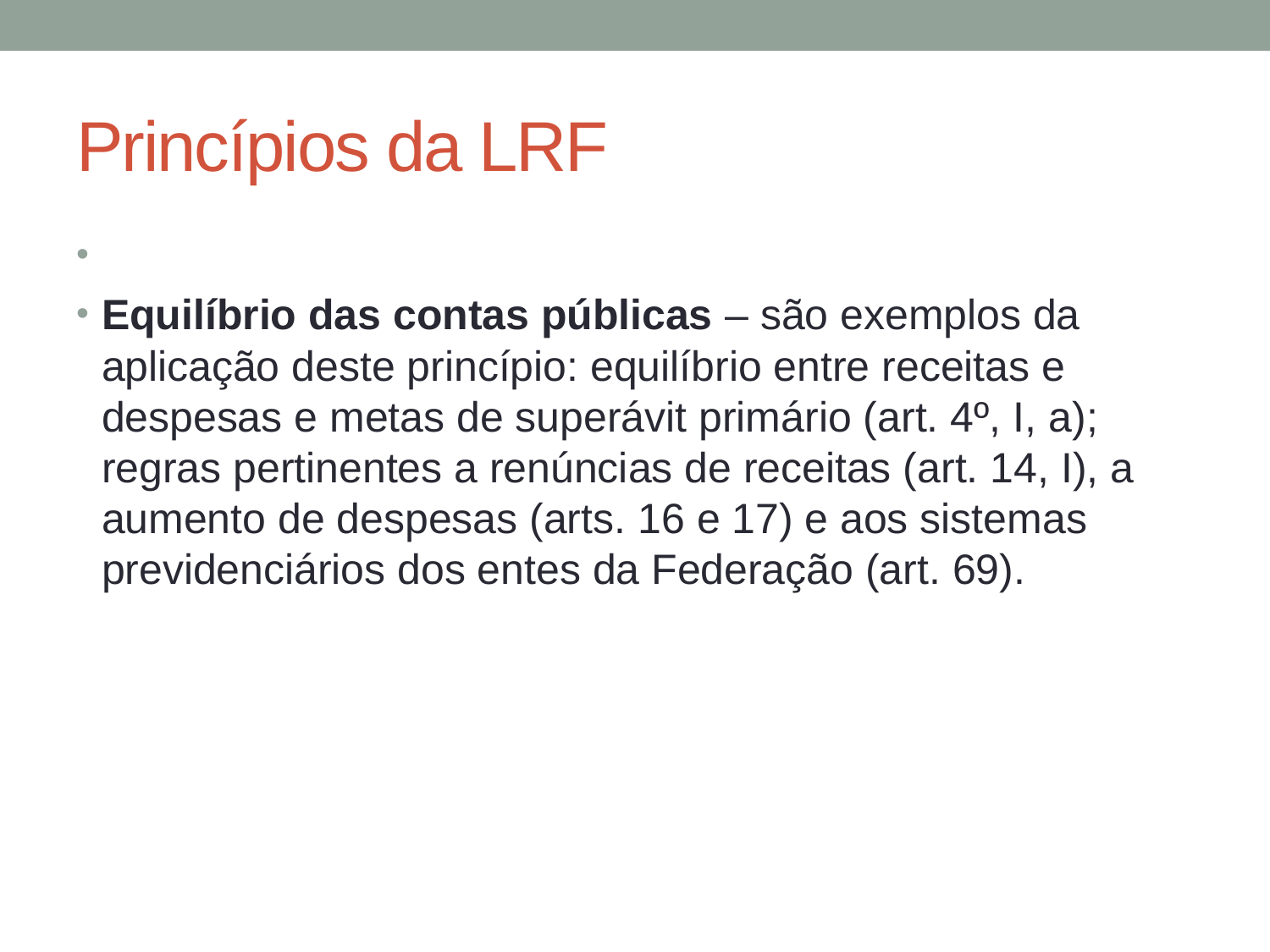

# Princípios da LRF

Equilíbrio das contas públicas – são exemplos da aplicação deste princípio: equilíbrio entre receitas e despesas e metas de superávit primário (art. 4º, I, a); regras pertinentes a renúncias de receitas (art. 14, I), a aumento de despesas (arts. 16 e 17) e aos sistemas previdenciários dos entes da Federação (art. 69).